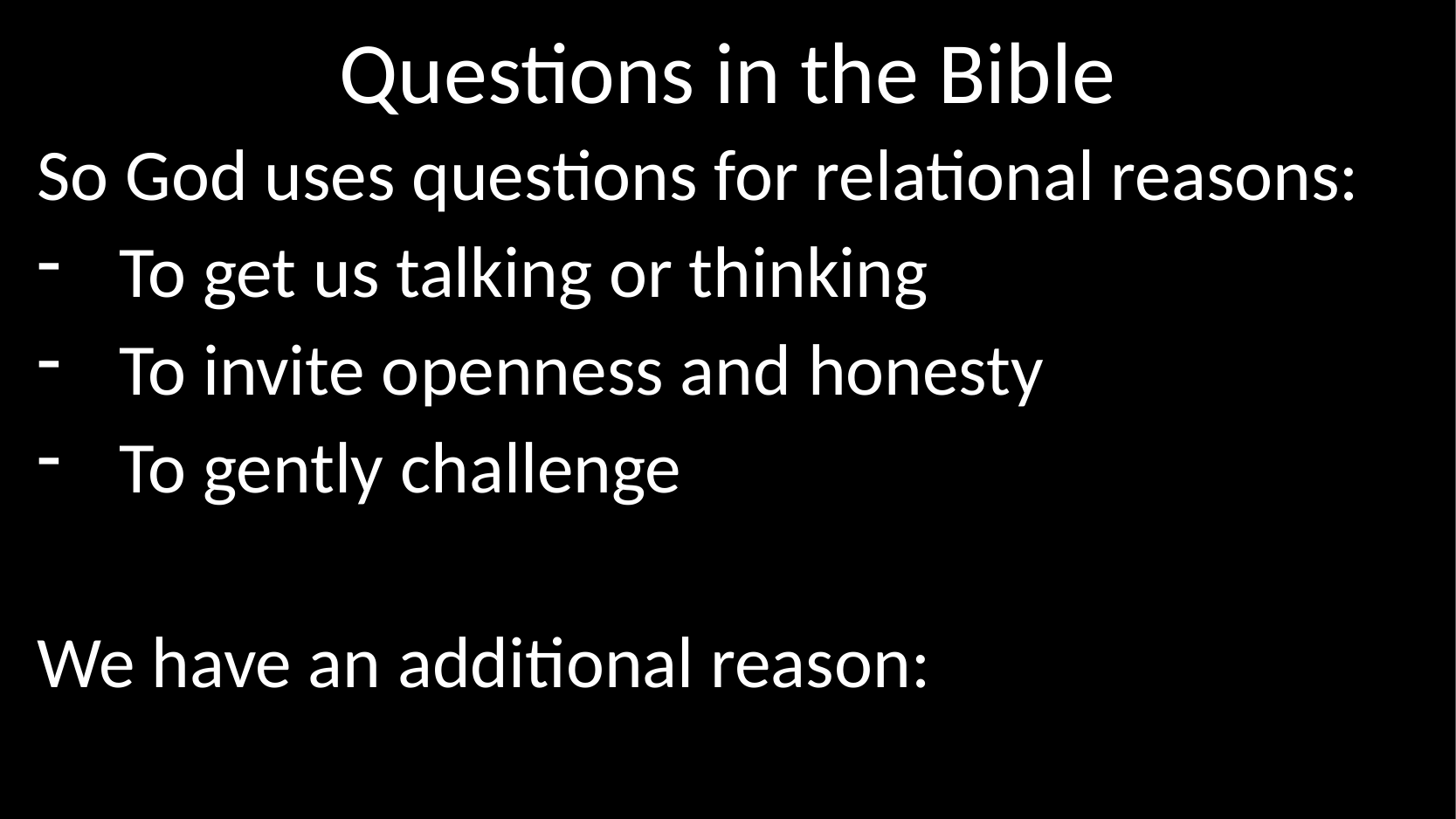

# Questions in the Bible
So God uses questions for relational reasons:
To get us talking or thinking
To invite openness and honesty
To gently challenge

We have an additional reason: